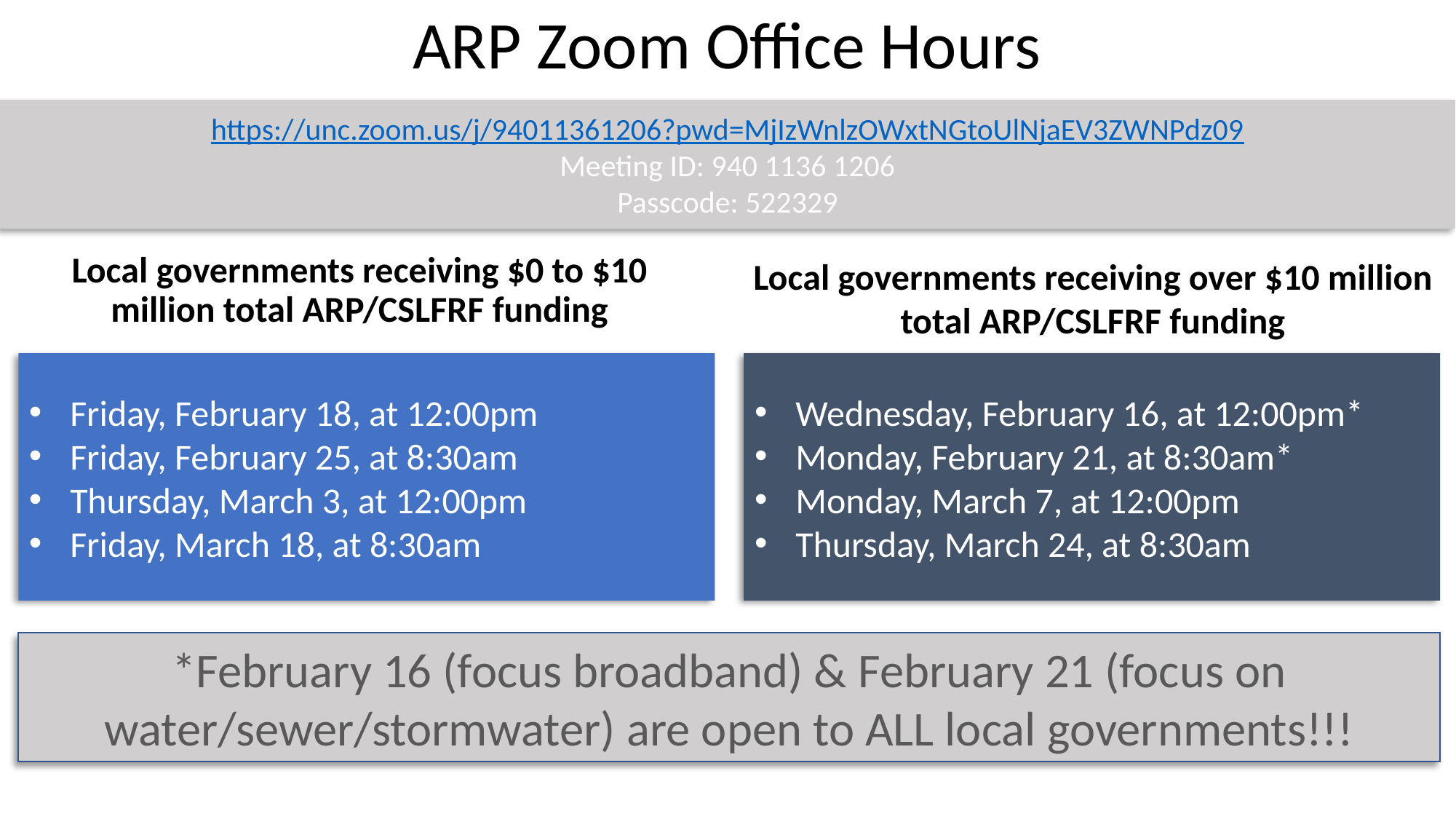

# ARP Zoom Office Hours
https://unc.zoom.us/j/94011361206?pwd=MjIzWnlzOWxtNGtoUlNjaEV3ZWNPdz09
Meeting ID: 940 1136 1206
Passcode: 522329
Local governments receiving $0 to $10 million total ARP/CSLFRF funding
Local governments receiving over $10 million total ARP/CSLFRF funding
Friday, February 18, at 12:00pm
Friday, February 25, at 8:30am
Thursday, March 3, at 12:00pm
Friday, March 18, at 8:30am
Wednesday, February 16, at 12:00pm*
Monday, February 21, at 8:30am*
Monday, March 7, at 12:00pm
Thursday, March 24, at 8:30am
*February 16 (focus broadband) & February 21 (focus on water/sewer/stormwater) are open to ALL local governments!!!